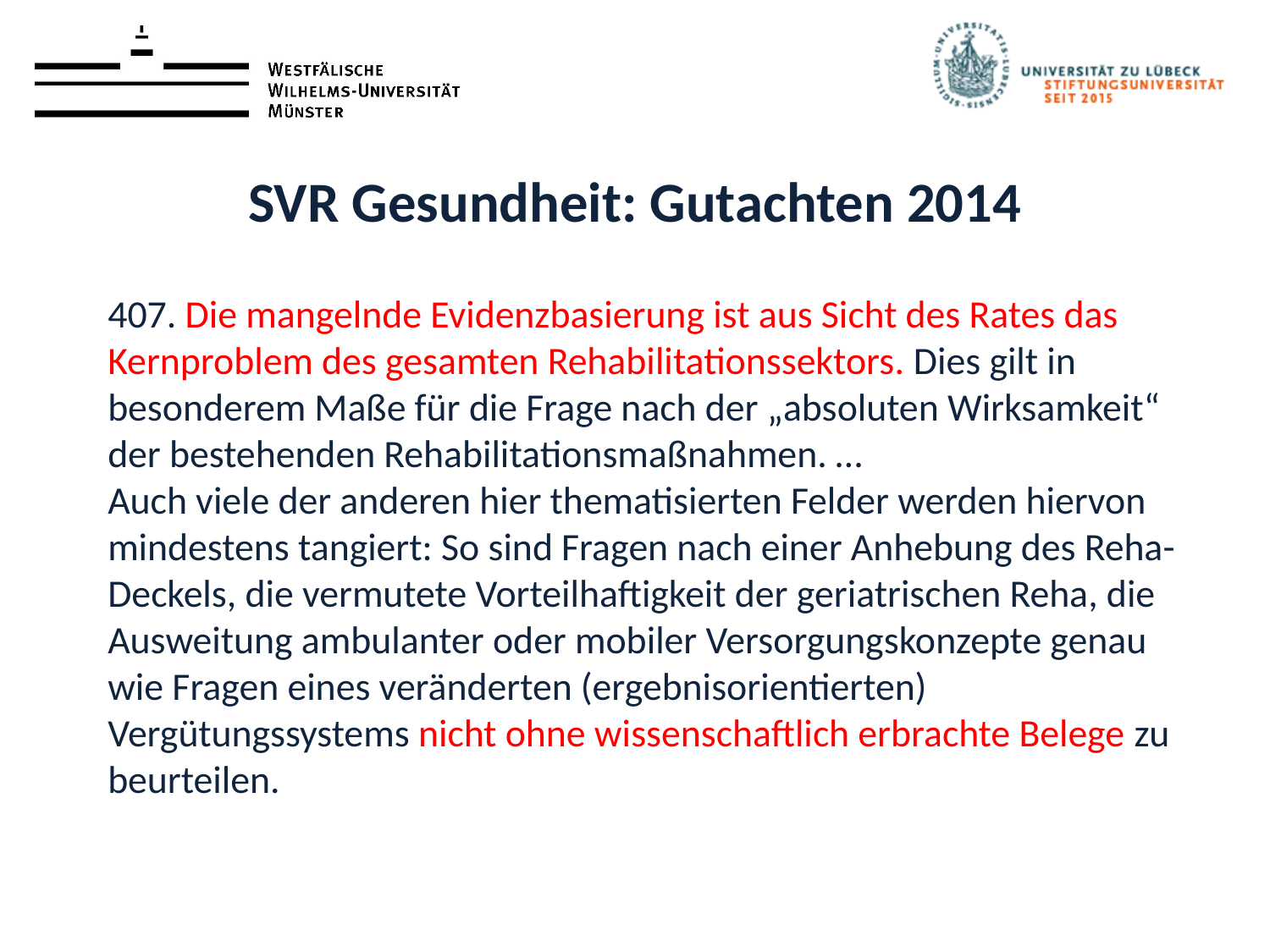

# SVR Gesundheit: Gutachten 2014
407. Die mangelnde Evidenzbasierung ist aus Sicht des Rates das Kernproblem des gesamten Rehabilitationssektors. Dies gilt in besonderem Maße für die Frage nach der „absoluten Wirksamkeit“ der bestehenden Rehabilitationsmaßnahmen. …
Auch viele der anderen hier thematisierten Felder werden hiervon mindestens tangiert: So sind Fragen nach einer Anhebung des Reha-Deckels, die vermutete Vorteilhaftigkeit der geriatrischen Reha, die Ausweitung ambulanter oder mobiler Versorgungskonzepte genau wie Fragen eines veränderten (ergebnisorientierten) Vergütungssystems nicht ohne wissenschaftlich erbrachte Belege zu beurteilen.